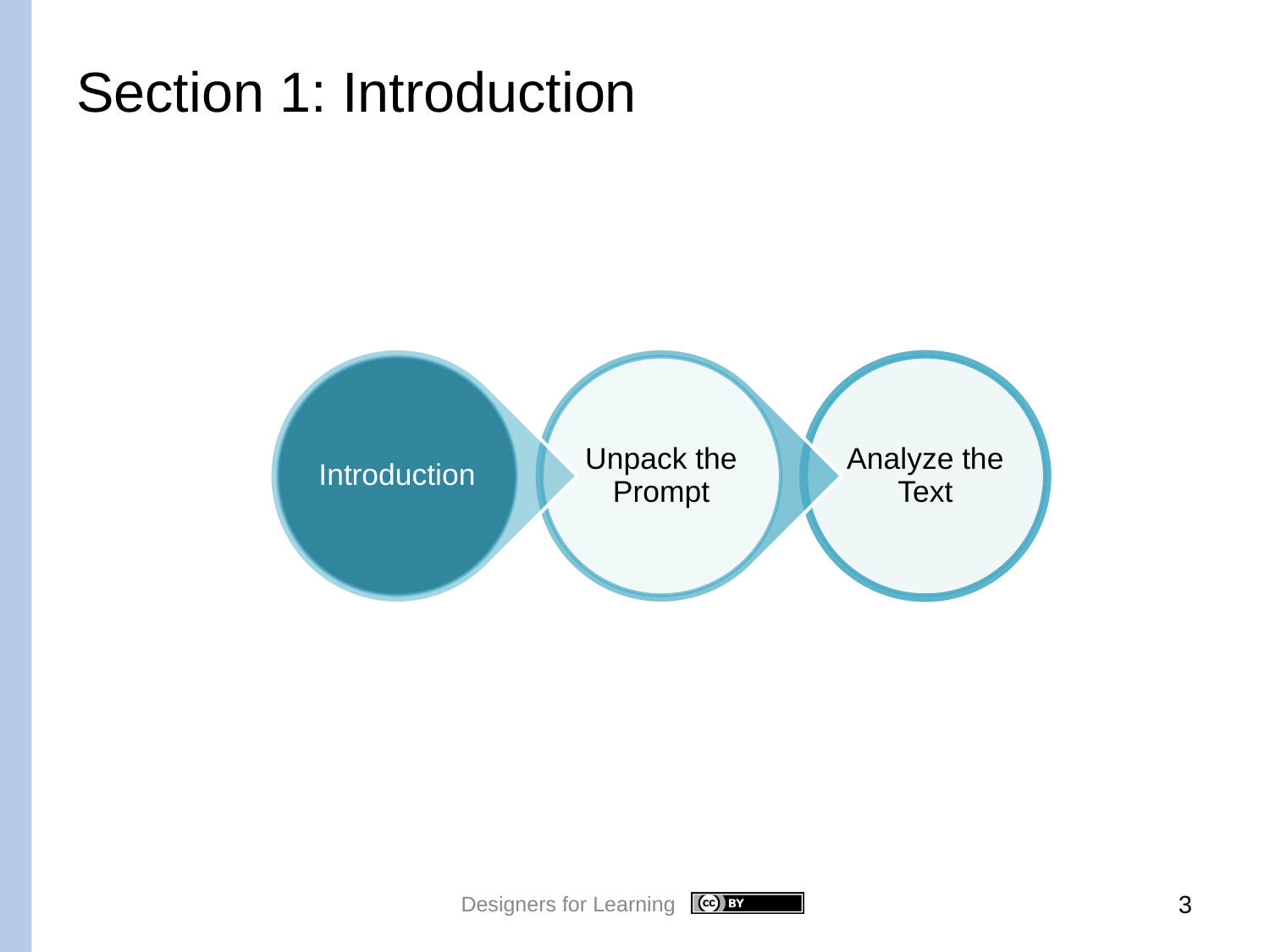

# Section 1: Introduction
Analyze the Text
Unpack the Prompt
Introduction
Designers for Learning

  3